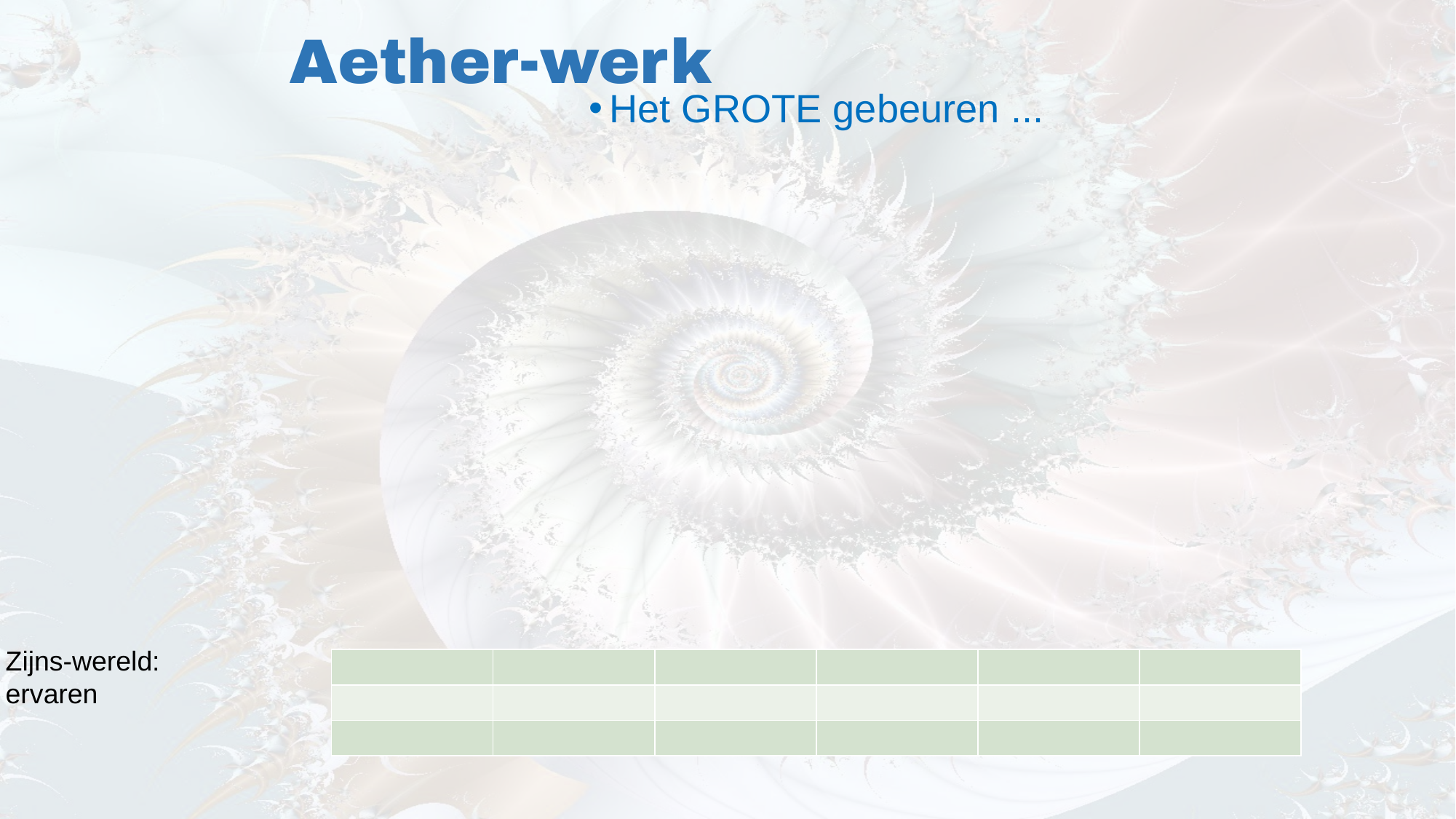

Aether-werk
Het GROTE gebeuren ...
Zijns-wereld:
ervaren
|  |  |  |  |  |  |
| --- | --- | --- | --- | --- | --- |
|  |  |  |  |  |  |
|  |  |  |  |  |  |